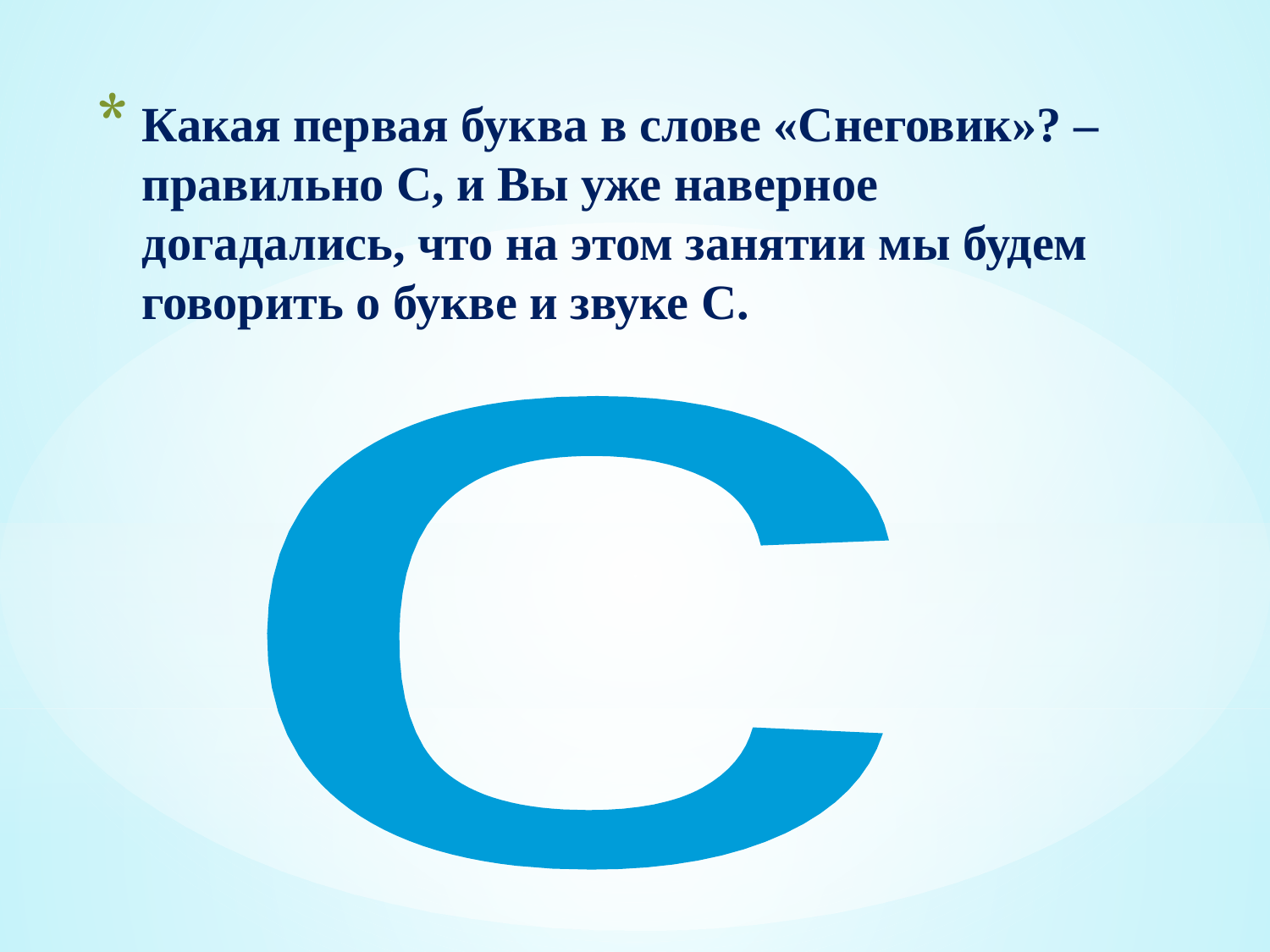

# Какая первая буква в слове «Снеговик»? – правильно С, и Вы уже наверное догадались, что на этом занятии мы будем говорить о букве и звуке С.
с